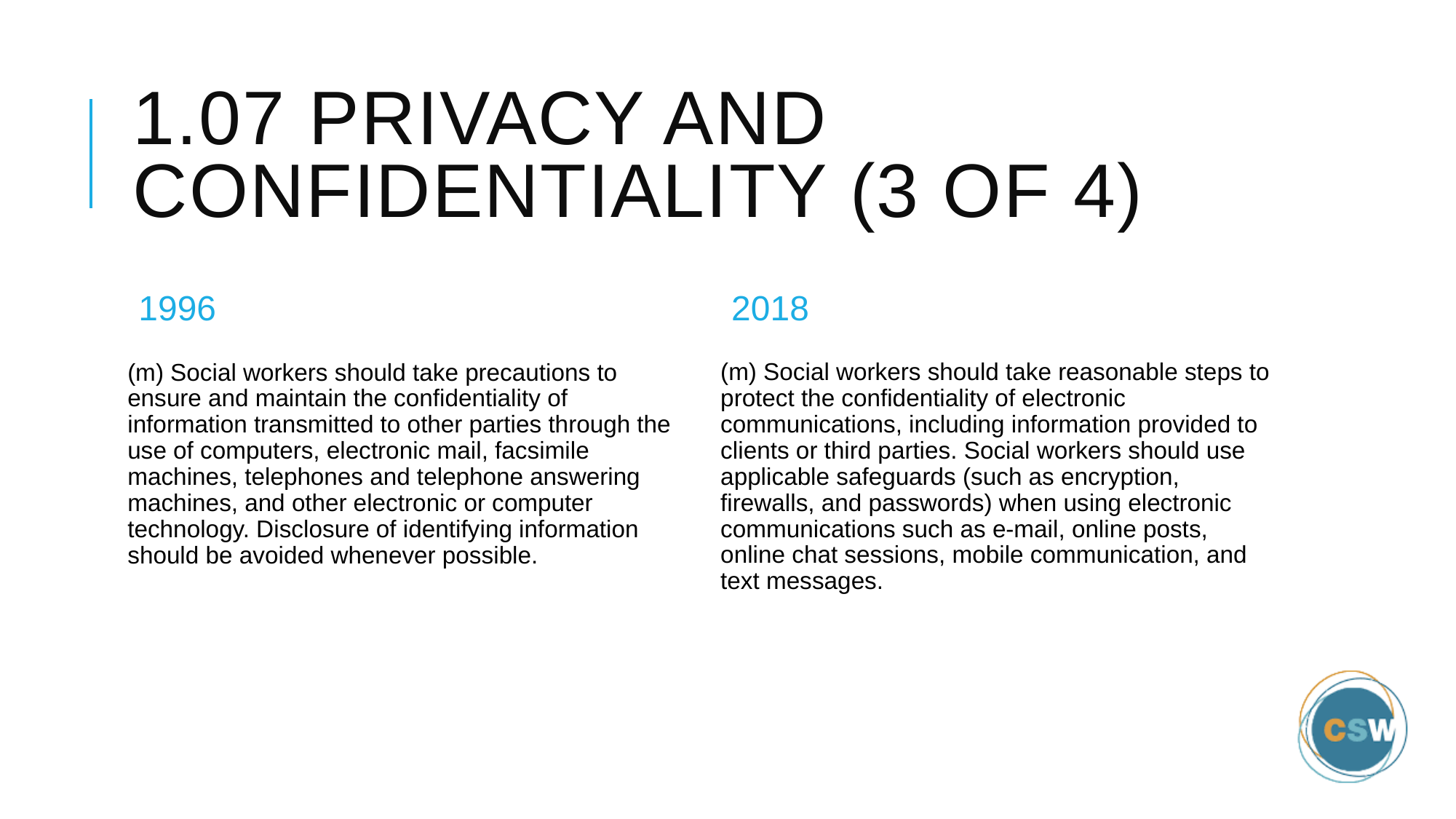

# 1.07 Privacy and Confidentiality (3 of 4)
1996
2018
(m) Social workers should take precautions to ensure and maintain the confidentiality of information transmitted to other parties through the use of computers, electronic mail, facsimile machines, telephones and telephone answering machines, and other electronic or computer technology. Disclosure of identifying information should be avoided whenever possible.
(m) Social workers should take reasonable steps to protect the confidentiality of electronic communications, including information provided to clients or third parties. Social workers should use applicable safeguards (such as encryption, firewalls, and passwords) when using electronic communications such as e-mail, online posts, online chat sessions, mobile communication, and text messages.